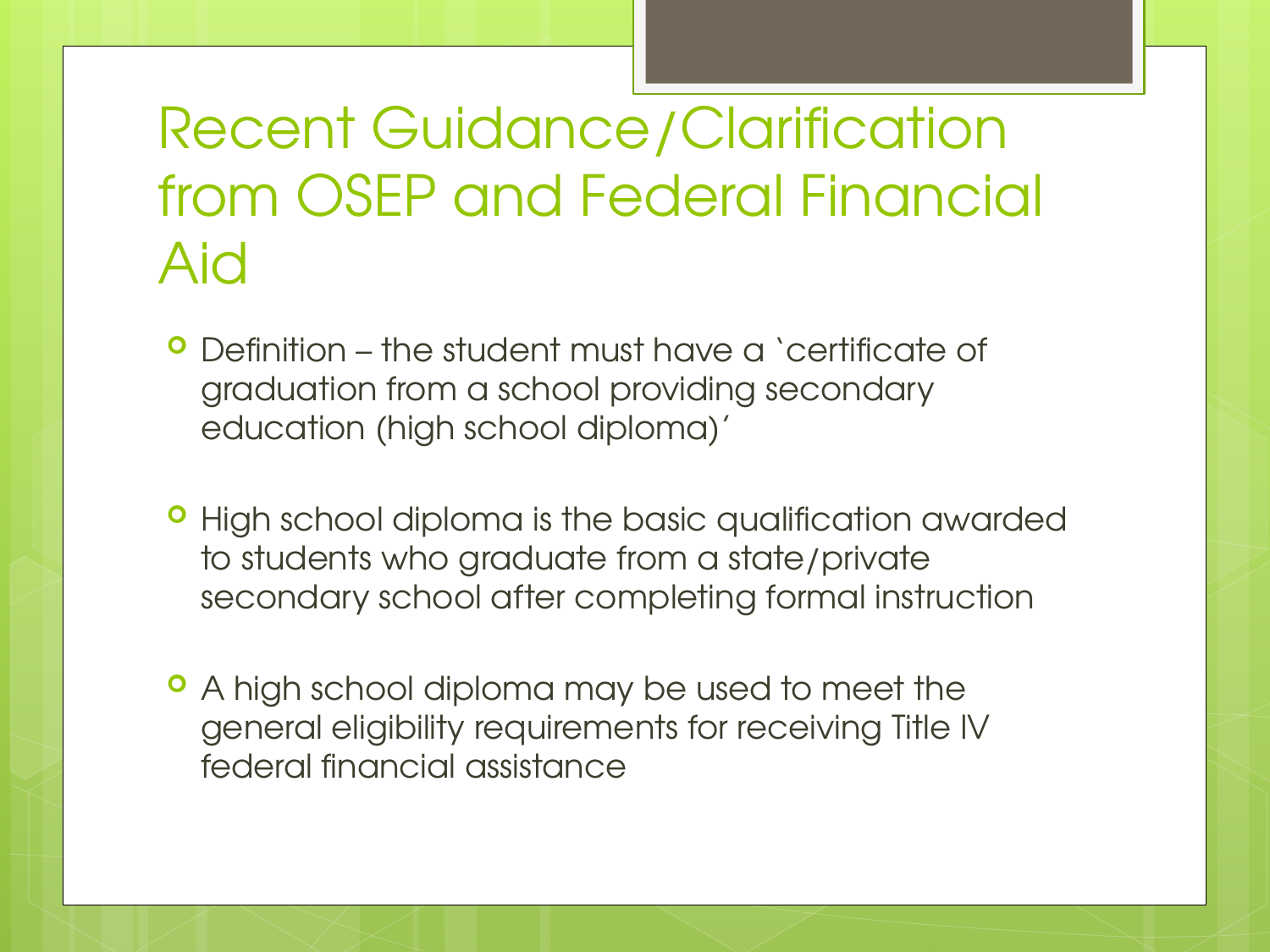

# Recent Guidance/Clarification from OSEP and Federal Financial Aid
Definition – the student must have a ‘certificate of graduation from a school providing secondary education (high school diploma)’

High school diploma is the basic qualification awarded to students who graduate from a state/private secondary school after completing formal instruction

A high school diploma may be used to meet the general eligibility requirements for receiving Title IV federal financial assistance